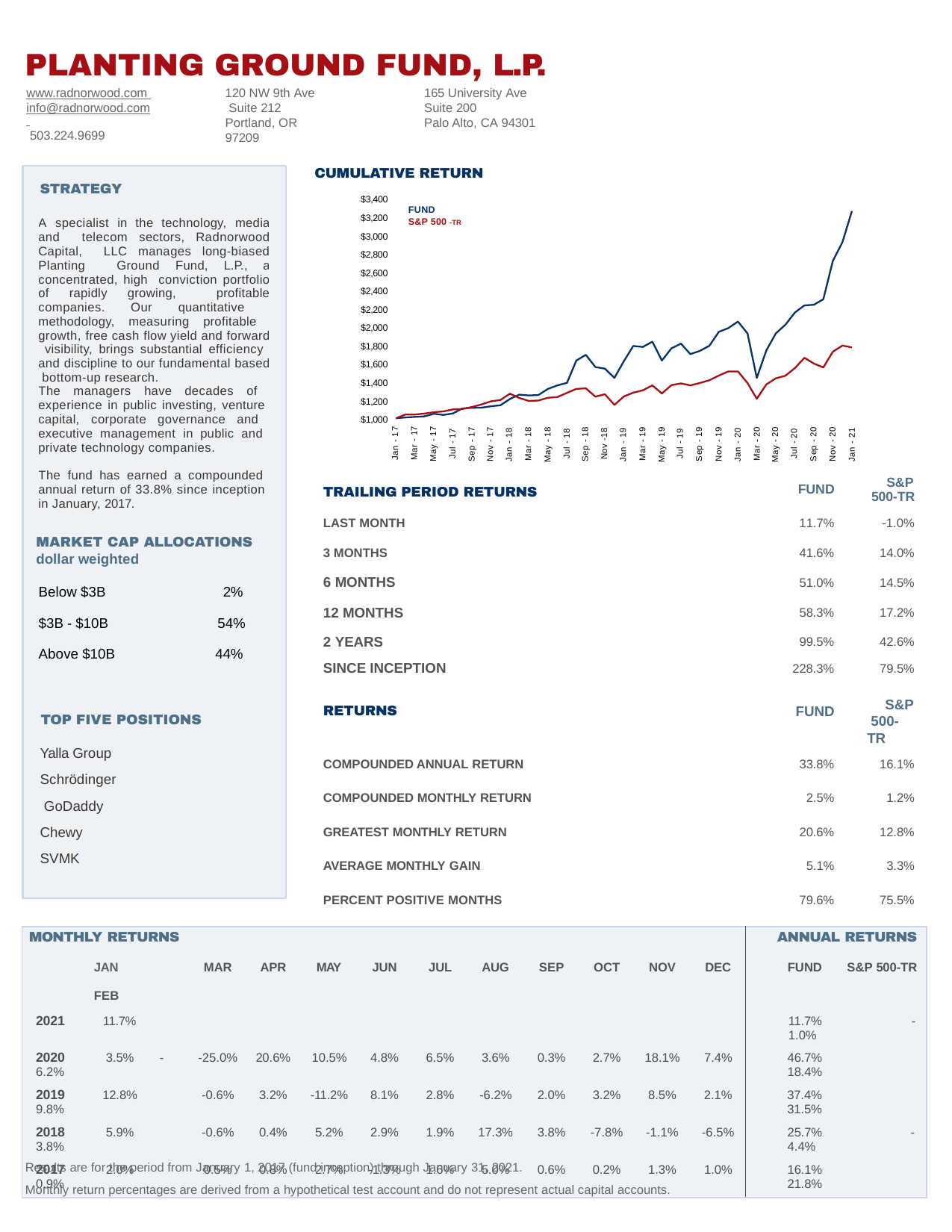

PLANTING GROUND FUND, L.P.
www.radnorwood.com  info@radnorwood.com  503.224.9699
120 NW 9th Ave  Suite 212
Portland, OR 97209
165 University Ave
Suite 200
Palo Alto, CA 94301
CUMULATIVE RETURN
$3,400
FUND

STRATEGY
$3,200
$3,000
$2,800
$2,600
$2,400
$2,200
$2,000
$1,800
$1,600
$1,400
$1,200
$1,000

A specialist in the technology, media and  telecom sectors, Radnorwood Capital,  LLC manages long-biased Planting  Ground Fund, L.P., a concentrated, high  conviction portfolio of rapidly growing,  profitable companies. Our quantitative  methodology, measuring profitable  growth, free cash flow yield and forward  visibility, brings substantial efficiency  and discipline to our fundamental based  bottom-up research.
S&P 500 -TR

The managers have decades of  experience in public investing, venture  capital, corporate governance and  executive management in public and  private technology companies.
Mar - 17
Jan - 17
May - 17

Jul - 17

Sep - 17
Mar - 18

May - 18

Jul - 18
Jan - 19

Mar - 19

May - 19
Sep - 19

Nov - 19

Jan - 20

Mar - 20
Nov - 17
Jul - 20

Sep - 20

Nov - 20

Jan - 21
May - 20
Sep - 18
Jan - 18
Nov -18
Jul - 19
The fund has earned a compounded  annual return of 33.8% since inception  in January, 2017.
S&P
| TRAILING PERIOD RETURNS | FUND | 500-TR |
| --- | --- | --- |
| LAST MONTH | 11.7% | -1.0% |
| 3 MONTHS | 41.6% | 14.0% |
| 6 MONTHS | 51.0% | 14.5% |
| 12 MONTHS | 58.3% | 17.2% |
| 2 YEARS | 99.5% | 42.6% |
| SINCE INCEPTION | 228.3% | 79.5% |
| RETURNS | FUND | S&P 500-TR |
| COMPOUNDED ANNUAL RETURN | 33.8% | 16.1% |
| COMPOUNDED MONTHLY RETURN | 2.5% | 1.2% |
| GREATEST MONTHLY RETURN | 20.6% | 12.8% |
| AVERAGE MONTHLY GAIN | 5.1% | 3.3% |
| PERCENT POSITIVE MONTHS | 79.6% | 75.5% |
MARKET CAP ALLOCATIONS
dollar weighted
| Below $3B | 2% |
| --- | --- |
| $3B - $10B | 54% |
| Above $10B | 44% |
TOP FIVE POSITIONS
Yalla Group  Schrödinger  GoDaddy  Chewy  SVMK
| MONTHLY RETURNS |  |  |  |  |  |  |  |  |  |  | ANNUAL RETURNS |
| --- | --- | --- | --- | --- | --- | --- | --- | --- | --- | --- | --- |
| JAN FEB | MAR | APR | MAY | JUN | JUL | AUG | SEP | OCT | NOV | DEC | FUND S&P 500-TR |
| 2021 11.7% |  |  |  |  |  |  |  |  |  |  | 11.7% -1.0% |
| 2020 3.5% -6.2% | -25.0% | 20.6% | 10.5% | 4.8% | 6.5% | 3.6% | 0.3% | 2.7% | 18.1% | 7.4% | 46.7% 18.4% |
| 2019 12.8% 9.8% | -0.6% | 3.2% | -11.2% | 8.1% | 2.8% | -6.2% | 2.0% | 3.2% | 8.5% | 2.1% | 37.4% 31.5% |
| 2018 5.9% 3.8% | -0.6% | 0.4% | 5.2% | 2.9% | 1.9% | 17.3% | 3.8% | -7.8% | -1.1% | -6.5% | 25.7% -4.4% |
| 2017 2.0% 0.9% | 0.5% | 0.8% | 2.7% | -1.3% | 1.6% | 5.0% | 0.6% | 0.2% | 1.3% | 1.0% | 16.1% 21.8% |
Results are for the period from January 1, 2017 (fund inception) through January 31, 2021.
Monthly return percentages are derived from a hypothetical test account and do not represent actual capital accounts.